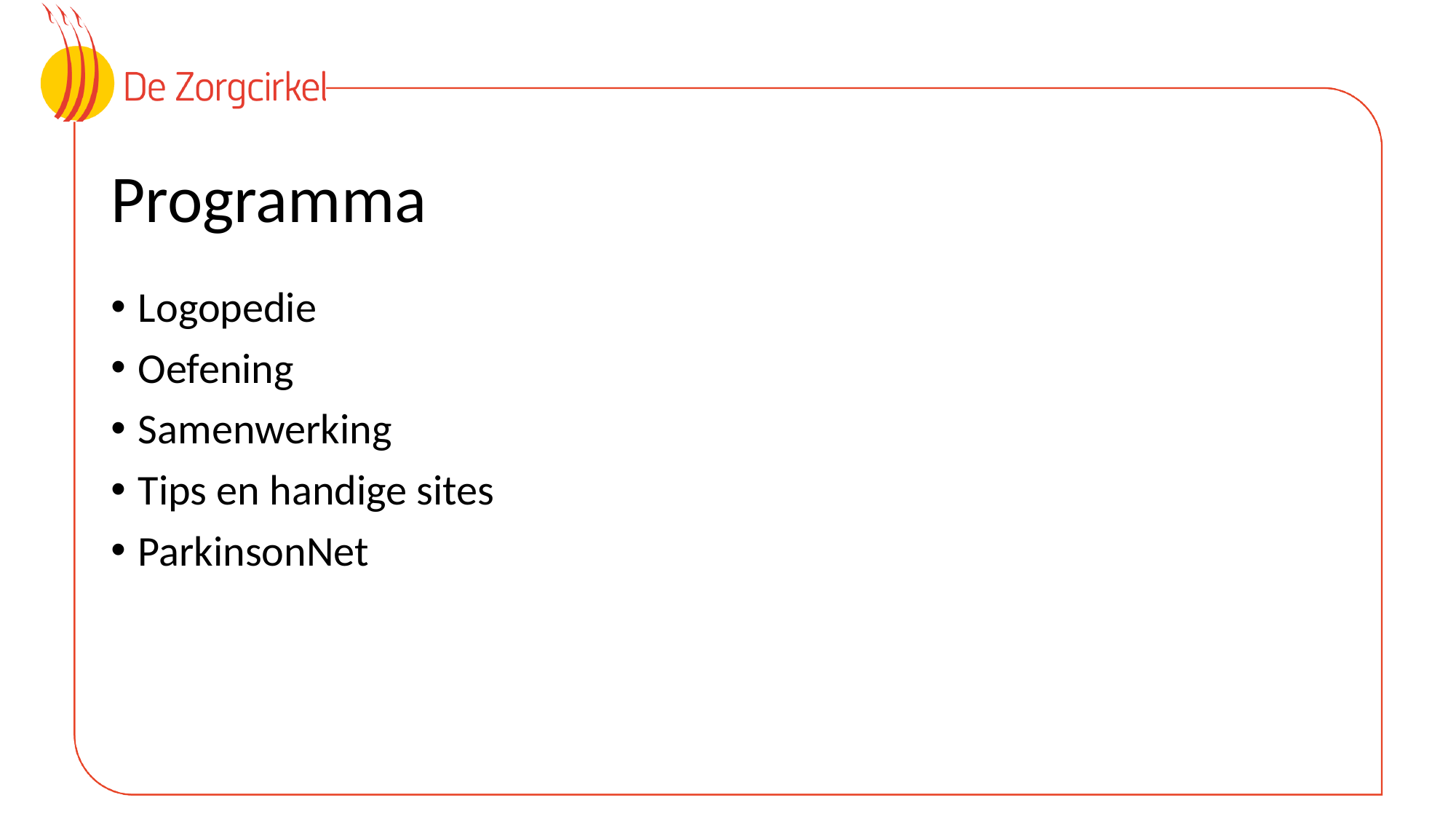

# Programma
Logopedie
Oefening
Samenwerking
Tips en handige sites
ParkinsonNet